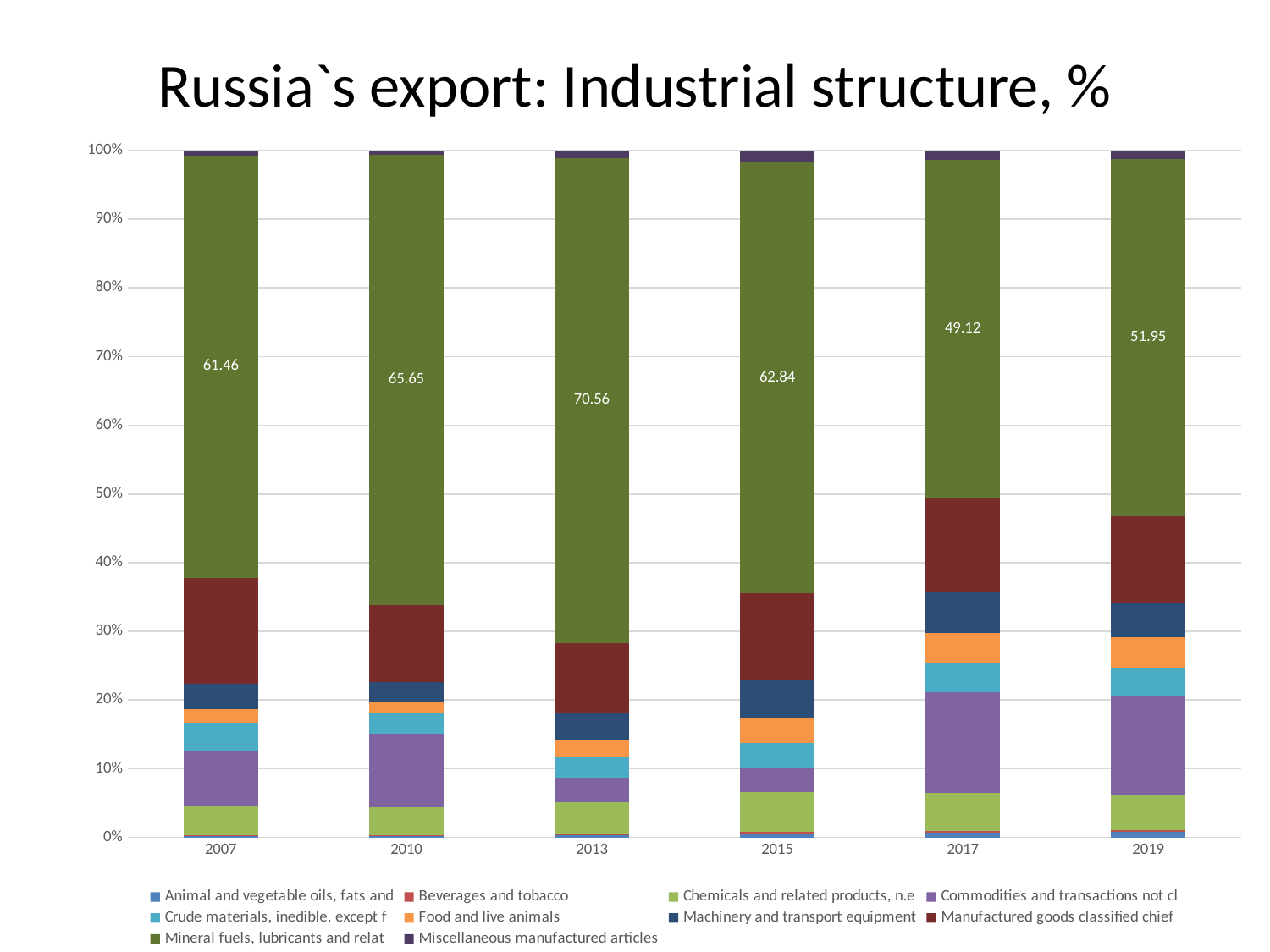

# Russia`s export: Industrial structure, %

### Chart

| Category | Animal and vegetable oils, fats and | Beverages and tobacco | Chemicals and related products, n.e | Commodities and transactions not cl | Crude materials, inedible, except f | Food and live animals | Machinery and transport equipment | Manufactured goods classified chief | Mineral fuels, lubricants and relat | Miscellaneous manufactured articles |
|---|---|---|---|---|---|---|---|---|---|---|
| 2007 | 0.14203849068365673 | 0.19469274088950114 | 4.168844694593381 | 8.082982410851518 | 4.095782534280069 | 1.9696100877649718 | 3.754413451337323 | 15.39583364158909 | 61.463540925102954 | 0.7322610229075177 |
| 2010 | 0.1471371416964658 | 0.15244184754274406 | 4.047965636081688 | 10.7579532767483 | 3.1366527326958327 | 1.5688632221437886 | 2.752605598049552 | 11.20134448048599 | 65.64829330827324 | 0.5867427562824012 |
| 2013 | 0.37820635009784226 | 0.23758180876310742 | 4.466309171901956 | 3.563720061769118 | 3.0651100170076346 | 2.362388073767448 | 4.048300011211513 | 10.20947586735831 | 70.5594809131648 | 1.1094277249582583 |
| 2015 | 0.49996685821342024 | 0.33759160019523426 | 5.804461125797709 | 3.579235451892848 | 3.543128886266881 | 3.7016054787774135 | 5.377259796548198 | 12.646878090038143 | 62.836946078791975 | 1.6729266334781736 |
| 2017 | 0.6635922046341981 | 0.2943845590453841 | 5.528255623518761 | 14.697145749672819 | 4.220789146325697 | 4.37672720584631 | 5.918410983292707 | 13.77217058064207 | 49.124877378234885 | 1.4036465687871766 |
| 2019 | 0.7594332200668941 | 0.25989640711206696 | 5.094087398530385 | 14.390809971768734 | 4.176251250769261 | 4.502919128840745 | 5.0529933470923165 | 12.512615736673343 | 51.951712168502596 | 1.299281370643652 |